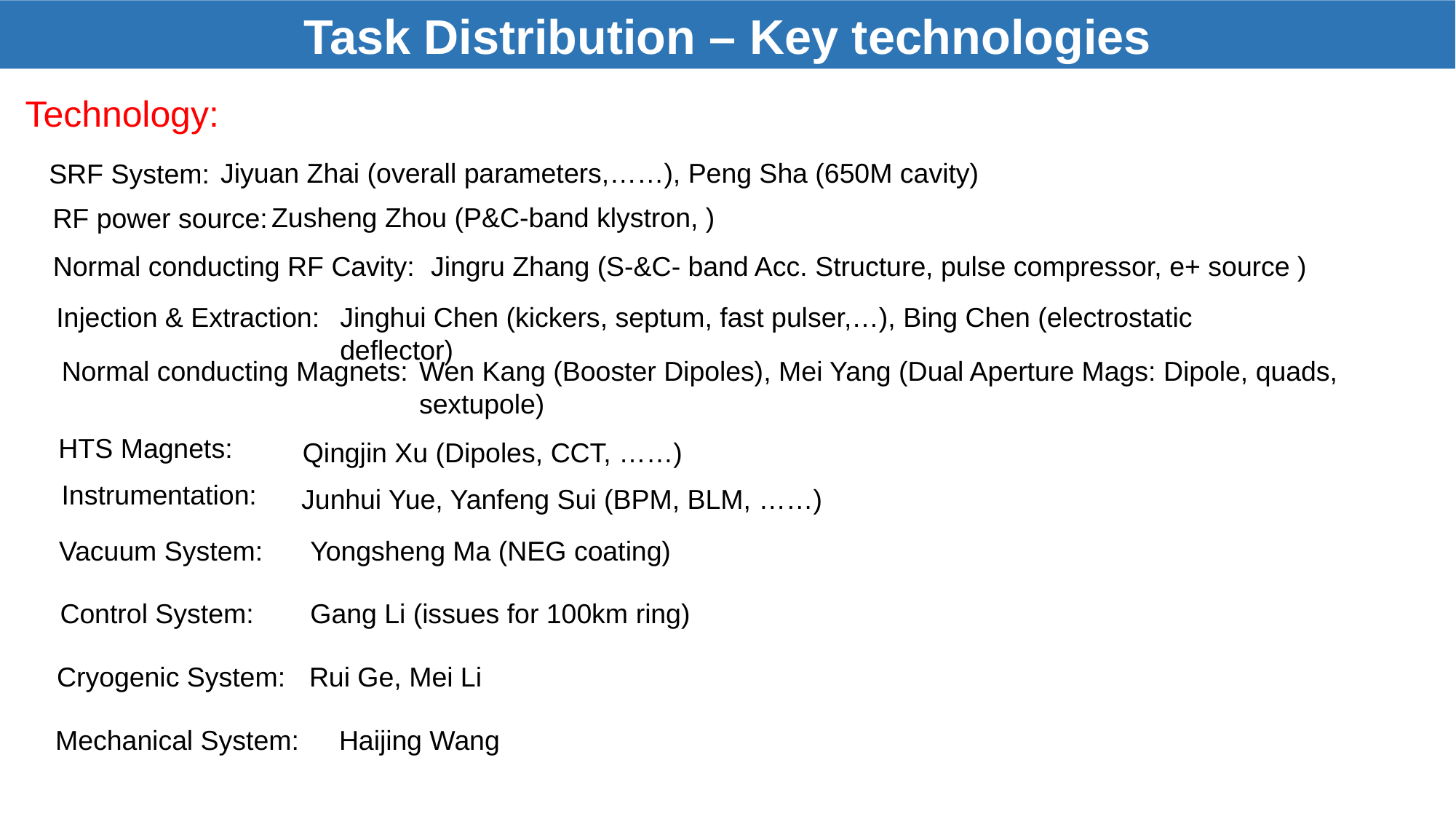

Task Distribution – Key technologies
Technology:
Jiyuan Zhai (overall parameters,……), Peng Sha (650M cavity)
SRF System:
Zusheng Zhou (P&C-band klystron, )
RF power source:
Normal conducting RF Cavity:
Jingru Zhang (S-&C- band Acc. Structure, pulse compressor, e+ source )
Injection & Extraction:
Jinghui Chen (kickers, septum, fast pulser,…), Bing Chen (electrostatic deflector)
Normal conducting Magnets:
Wen Kang (Booster Dipoles), Mei Yang (Dual Aperture Mags: Dipole, quads, sextupole)
HTS Magnets:
Qingjin Xu (Dipoles, CCT, ……)
Instrumentation:
Junhui Yue, Yanfeng Sui (BPM, BLM, ……)
Vacuum System:
Yongsheng Ma (NEG coating)
Control System:
Gang Li (issues for 100km ring)
Cryogenic System:
Rui Ge, Mei Li
Mechanical System:
Haijing Wang